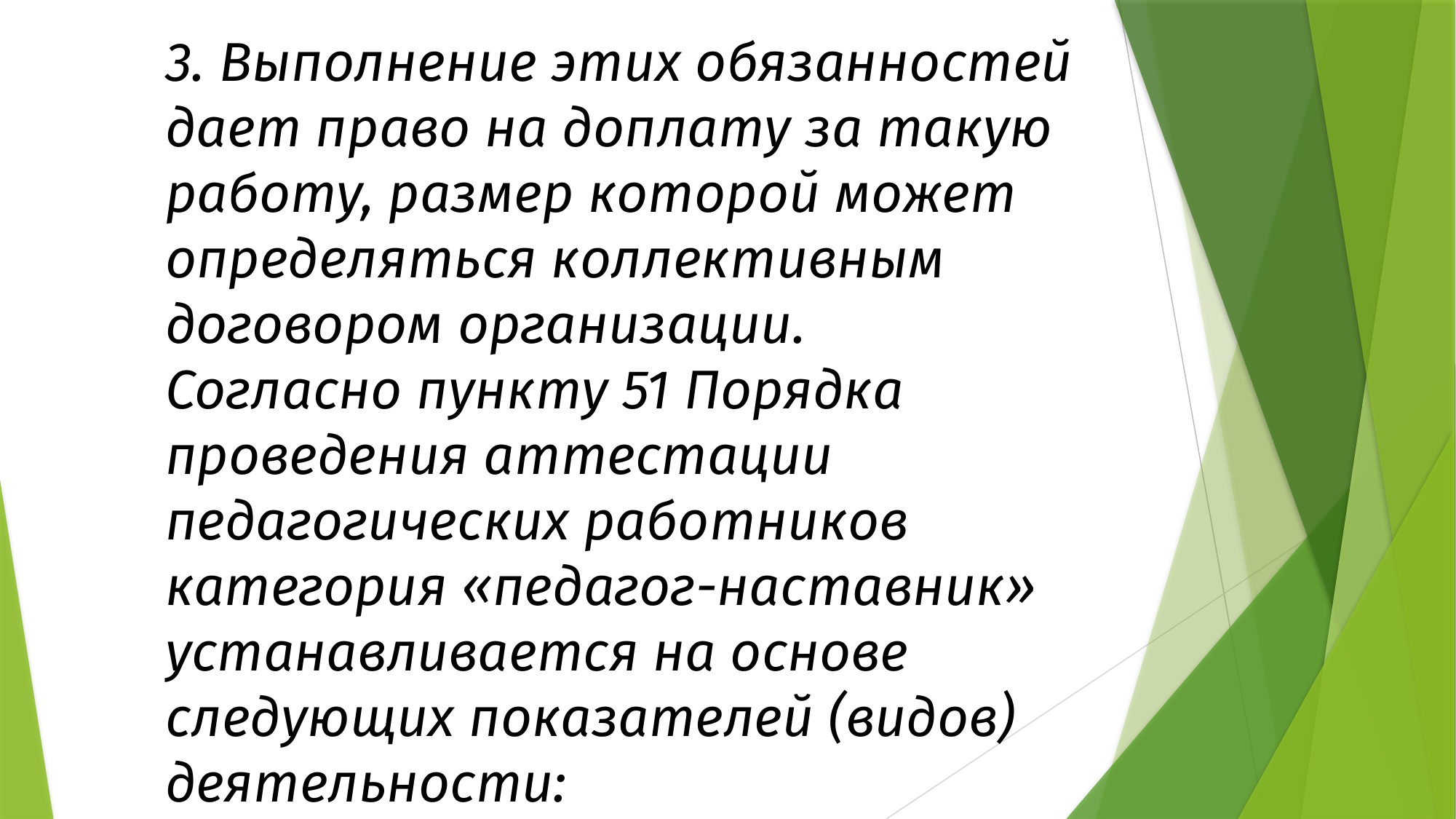

3. Выполнение этих обязанностей дает право на доплату за такую работу, размер которой может определяться коллективным договором организации.
Согласно пункту 51 Порядка проведения аттестации педагогических работников категория «педагог-наставник» устанавливается на основе следующих показателей (видов) деятельности: